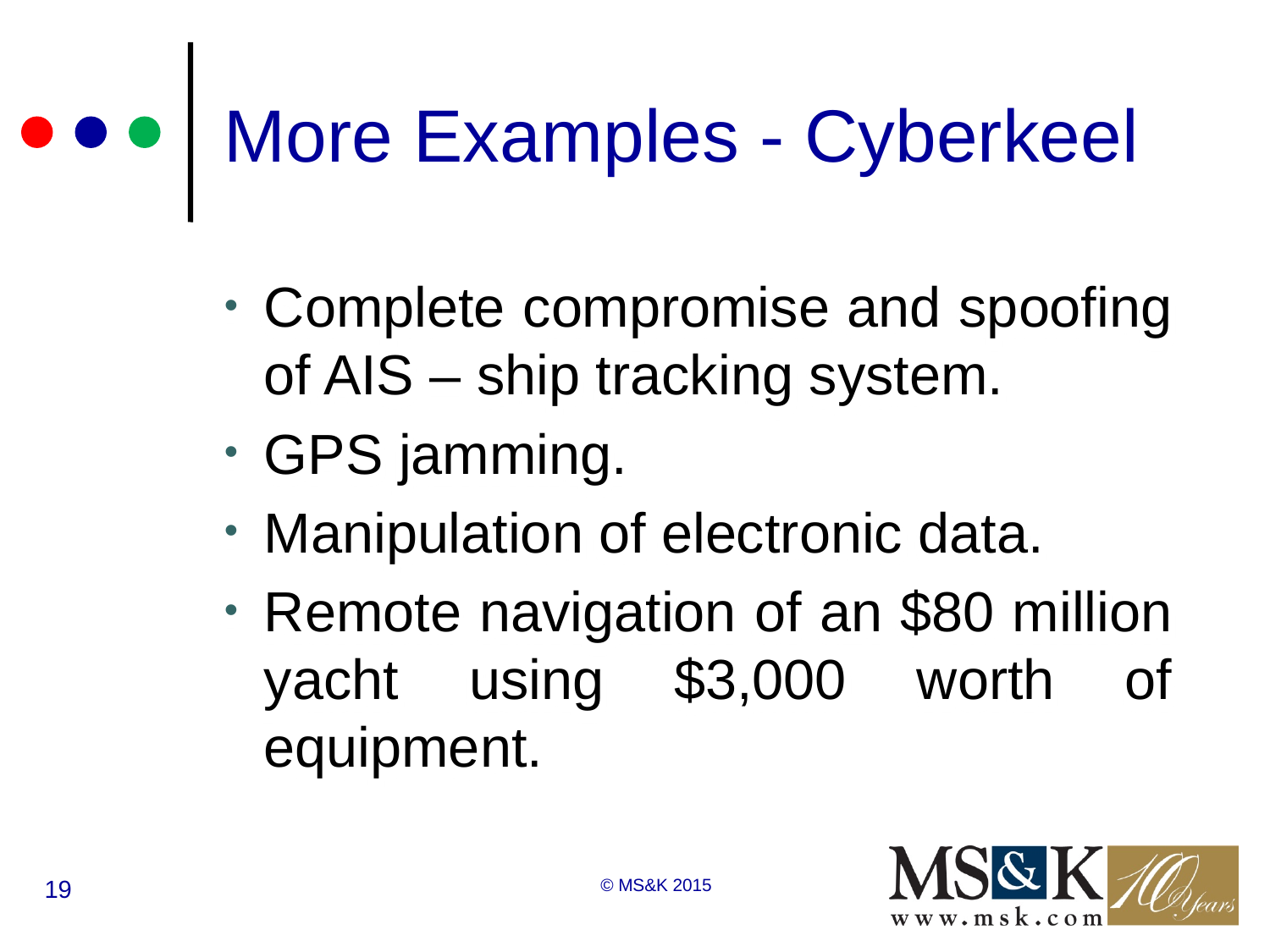

# More Examples - Cyberkeel
Complete compromise and spoofing of AIS – ship tracking system.
GPS jamming.
Manipulation of electronic data.
Remote navigation of an $80 million yacht using $3,000 worth of equipment.

19
© MS&K 2015